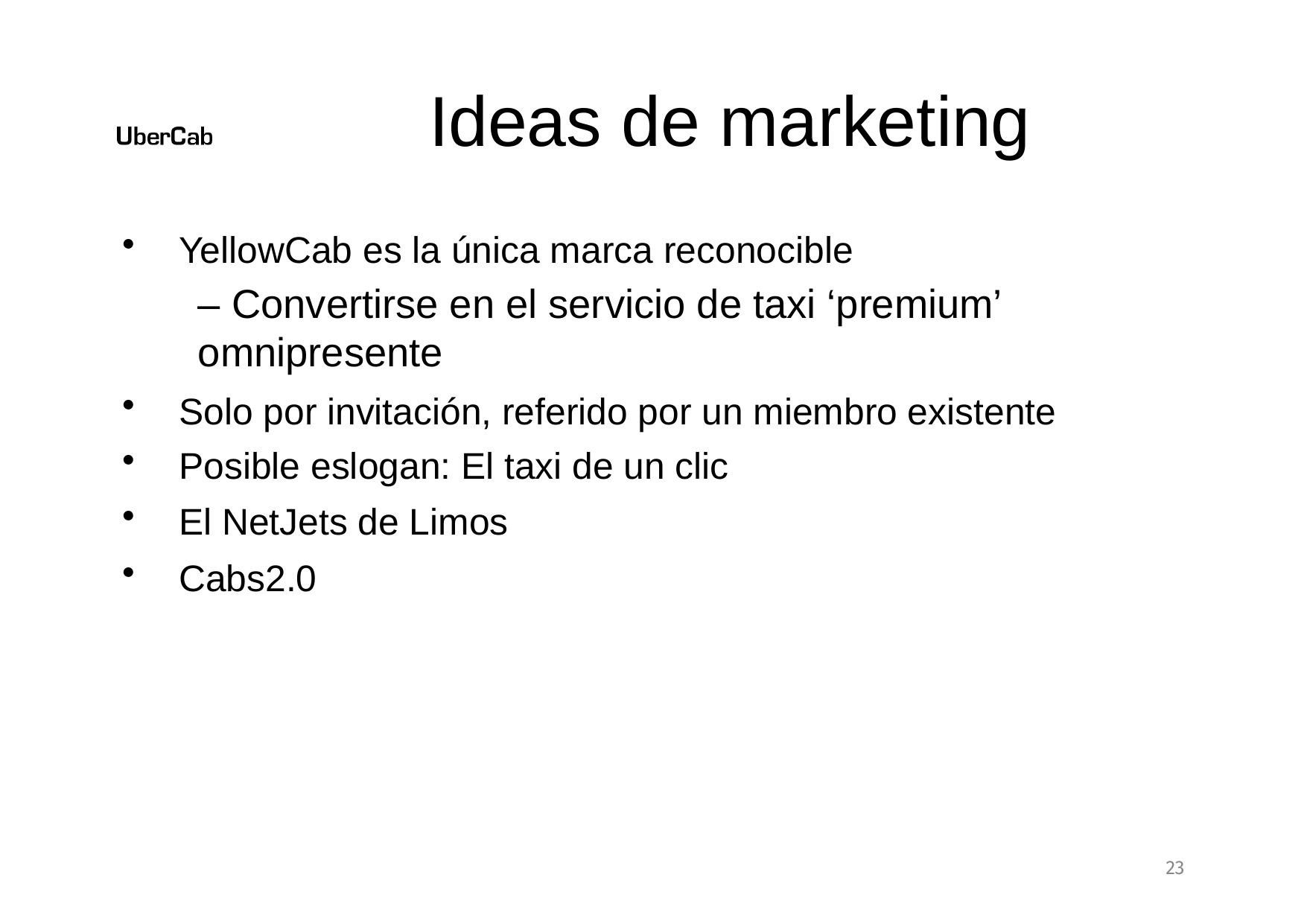

# Ideas de marketing
YellowCab es la única marca reconocible
– Convertirse en el servicio de taxi ‘premium’ omnipresente
Solo por invitación, referido por un miembro existente
Posible eslogan: El taxi de un clic
El NetJets de Limos
Cabs2.0
23